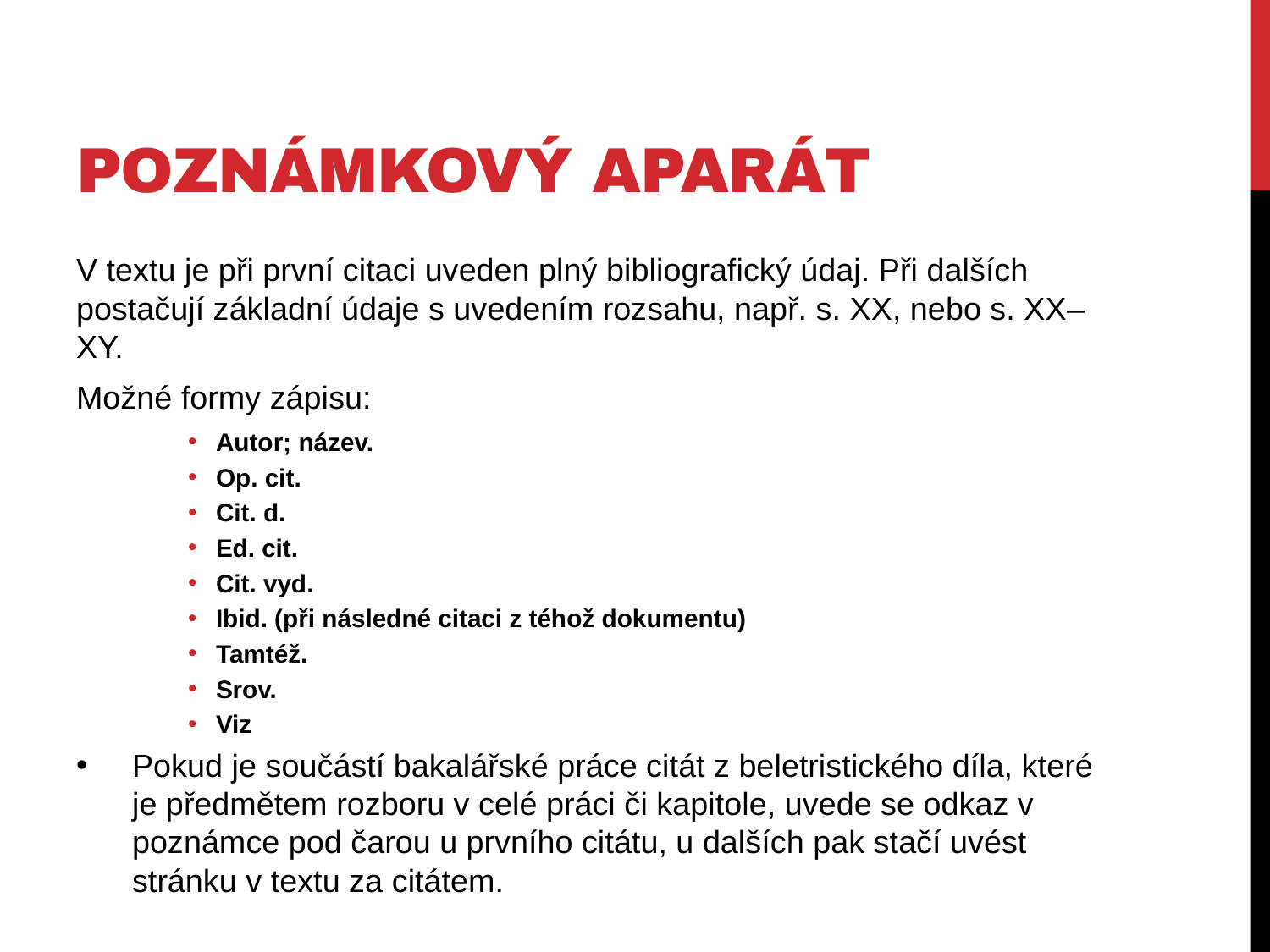

# Poznámkový aparát
V textu je při první citaci uveden plný bibliografický údaj. Při dalších postačují základní údaje s uvedením rozsahu, např. s. XX, nebo s. XX–XY.
Možné formy zápisu:
Autor; název.
Op. cit.
Cit. d.
Ed. cit.
Cit. vyd.
Ibid. (při následné citaci z téhož dokumentu)
Tamtéž.
Srov.
Viz
Pokud je součástí bakalářské práce citát z beletristického díla, které je předmětem rozboru v celé práci či kapitole, uvede se odkaz v poznámce pod čarou u prvního citátu, u dalších pak stačí uvést stránku v textu za citátem.